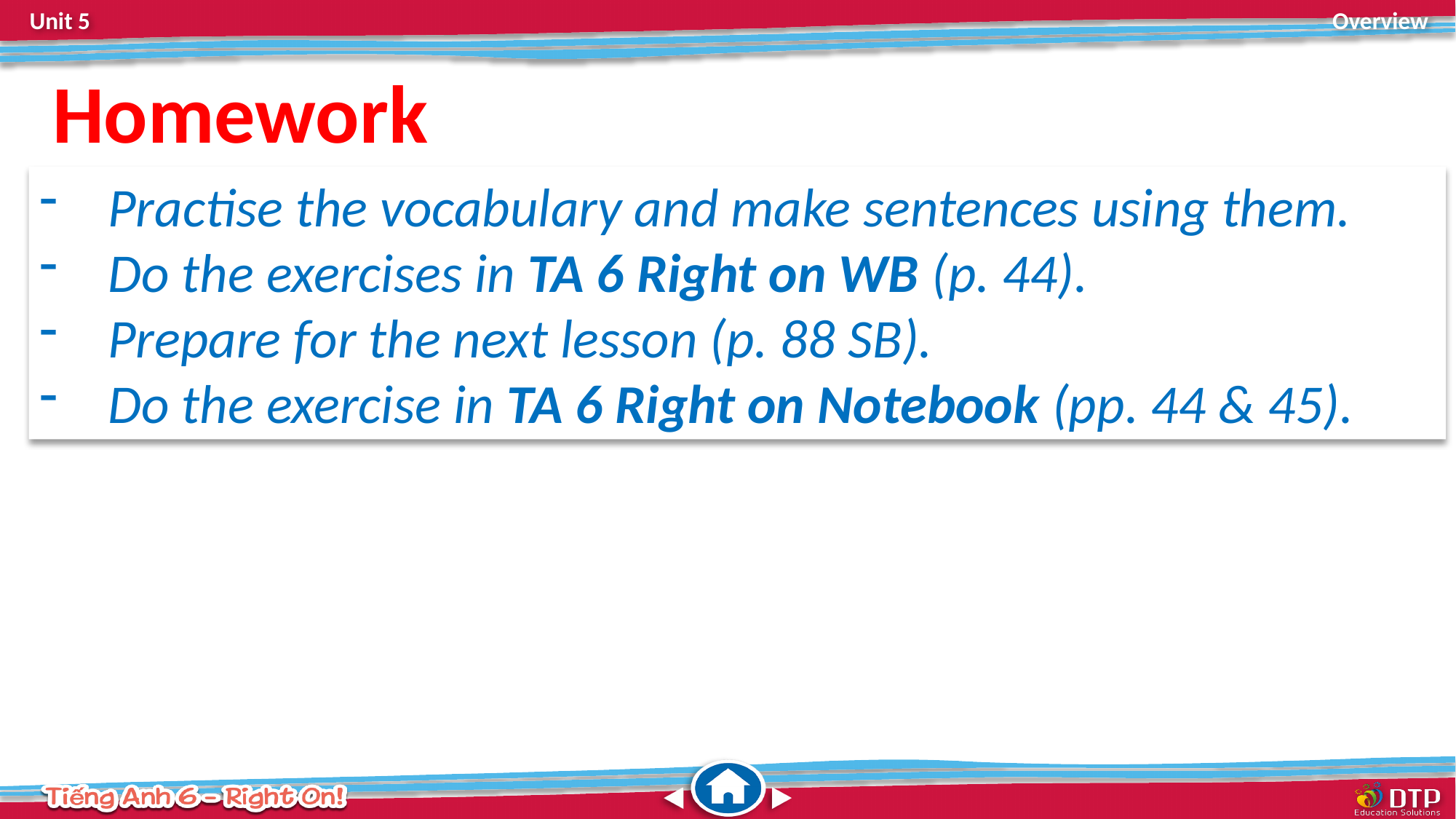

Homework
Practise the vocabulary and make sentences using them.
Do the exercises in TA 6 Right on WB (p. 44).
Prepare for the next lesson (p. 88 SB).
Do the exercise in TA 6 Right on Notebook (pp. 44 & 45).